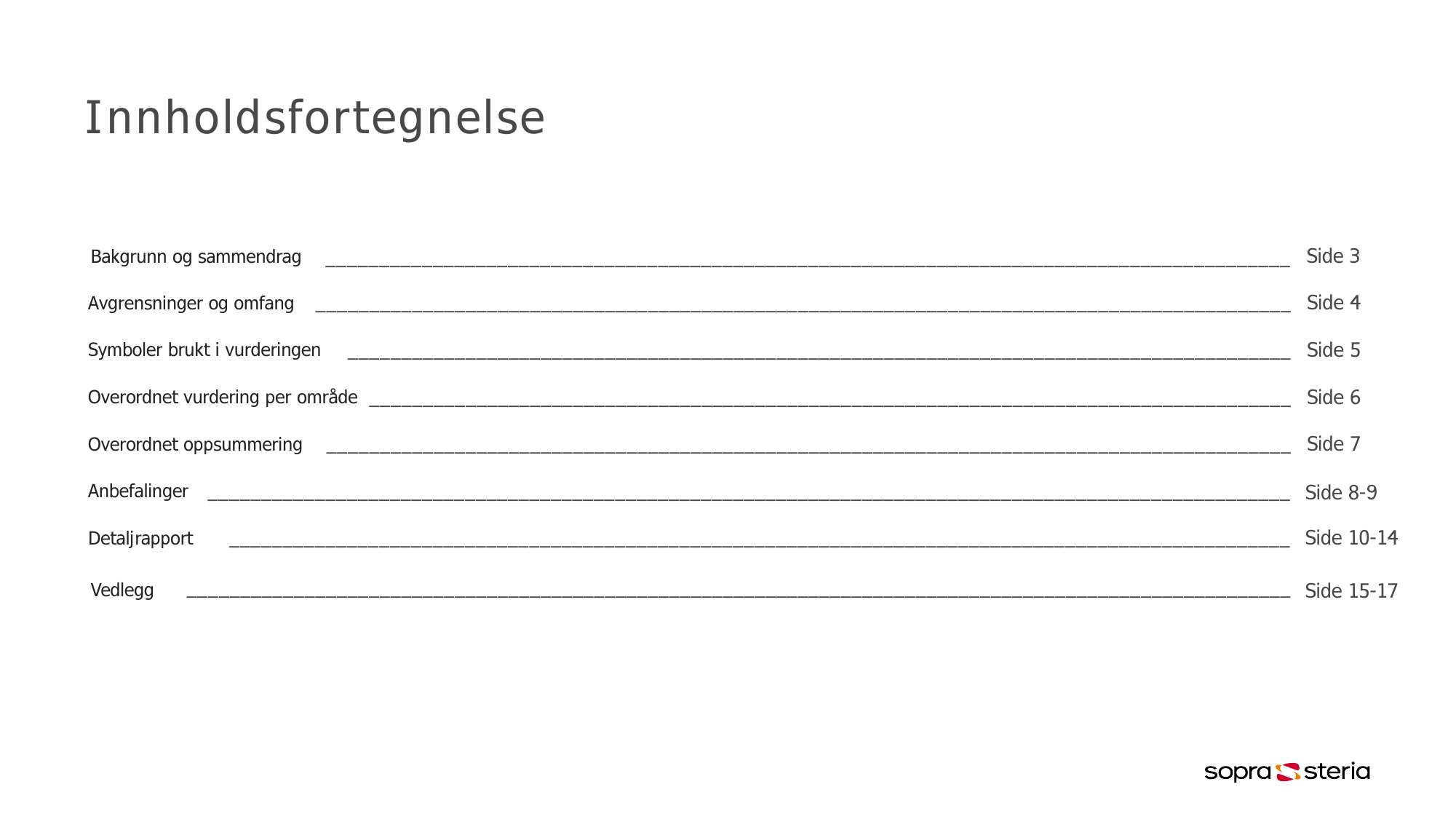

# Innholdsfortegnelse
Bakgrunn og sammendrag
Side 3
__________________________________________________________________________________________
Avgrensninger og omfang
___________________________________________________________________________________________
Side 4
Symboler brukt i vurderingen
     ________________________________________________________________________________________
Side 5
Overordnet vurdering per område
______________________________________________________________________________________
Side 6
Overordnet oppsummering
 __________________________________________________________________________________________
Side 7
Anbefalinger
            _____________________________________________________________________________________________________
Side 8-9
Detaljrapport
        ___________________________________________________________________________________________________
Side 10-14
Vedlegg
        _______________________________________________________________________________________________________
Side 15-17